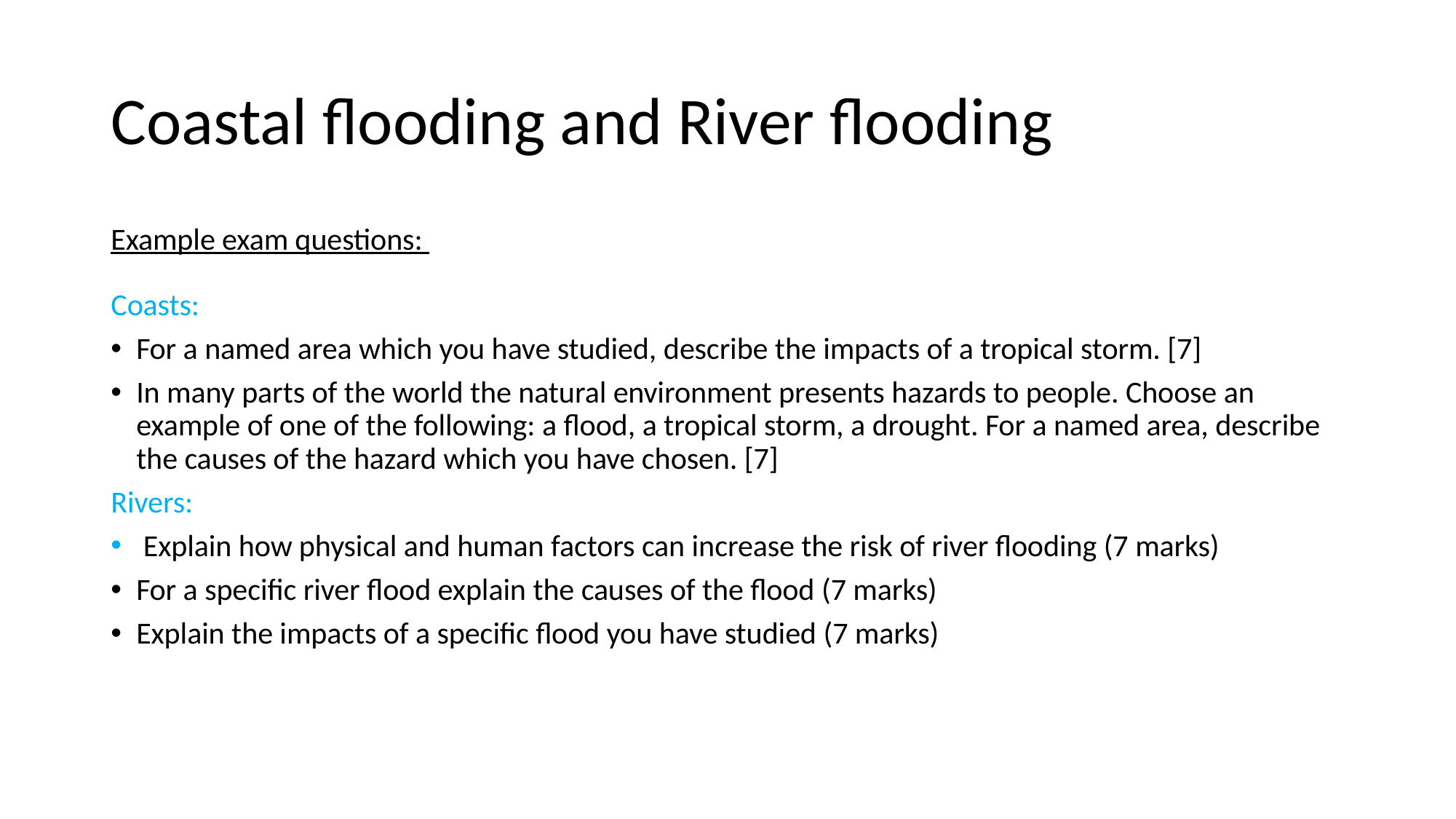

# Coastal flooding and River flooding
Example exam questions: 
Coasts:
For a named area which you have studied, describe the impacts of a tropical storm. [7]
In many parts of the world the natural environment presents hazards to people. Choose an example of one of the following: a flood, a tropical storm, a drought. For a named area, describe the causes of the hazard which you have chosen. [7]
Rivers:
 Explain how physical and human factors can increase the risk of river flooding (7 marks)
For a specific river flood explain the causes of the flood (7 marks)
Explain the impacts of a specific flood you have studied (7 marks)